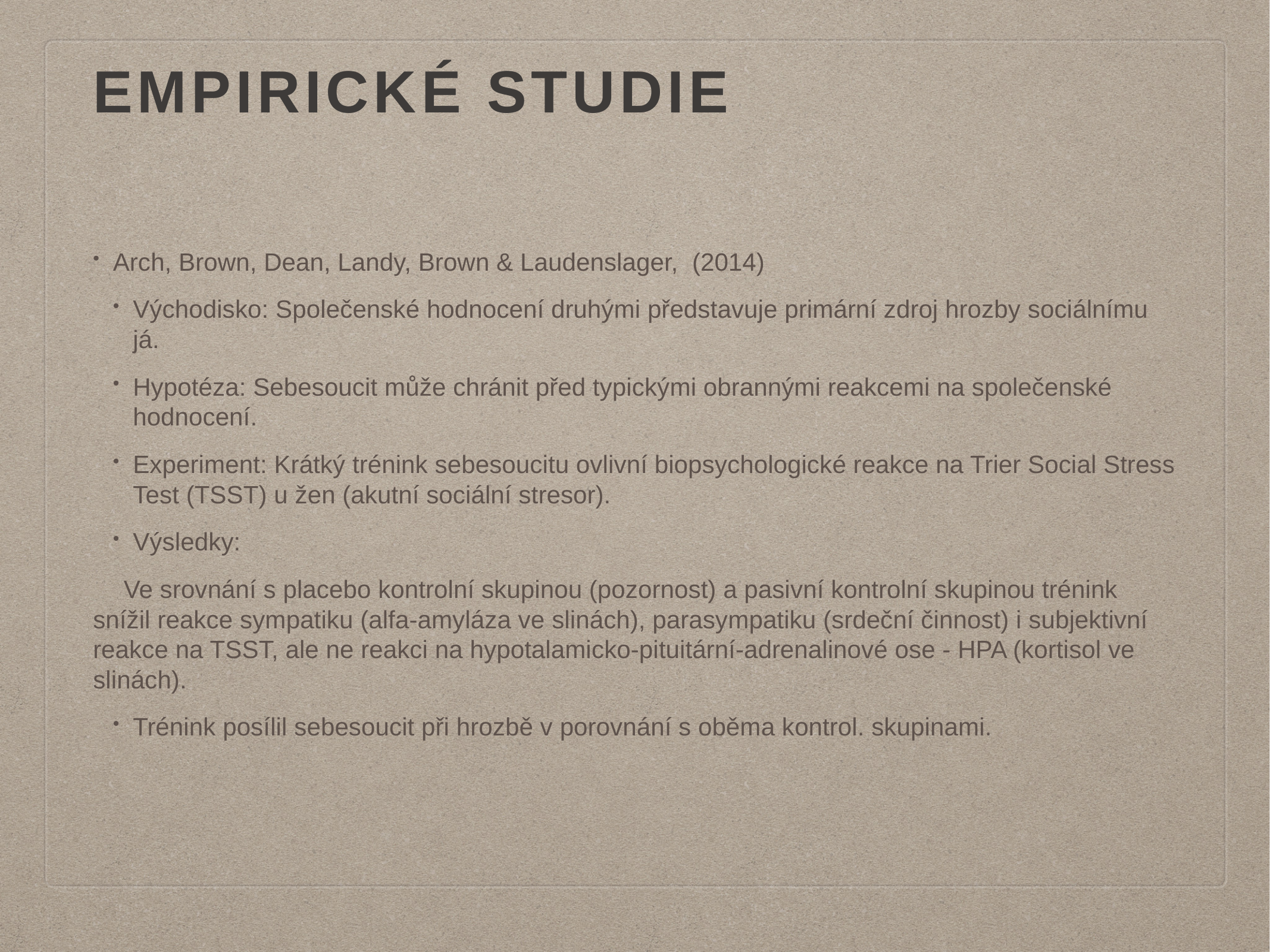

# Empirické studie
Arch, Brown, Dean, Landy, Brown & Laudenslager,  (2014)
Východisko: Společenské hodnocení druhými představuje primární zdroj hrozby sociálnímu já.
Hypotéza: Sebesoucit může chránit před typickými obrannými reakcemi na společenské hodnocení.
Experiment: Krátký trénink sebesoucitu ovlivní biopsychologické reakce na Trier Social Stress Test (TSST) u žen (akutní sociální stresor).
Výsledky:
Ve srovnání s placebo kontrolní skupinou (pozornost) a pasivní kontrolní skupinou trénink snížil reakce sympatiku (alfa-amyláza ve slinách), parasympatiku (srdeční činnost) i subjektivní reakce na TSST, ale ne reakci na hypotalamicko-pituitární-adrenalinové ose - HPA (kortisol ve slinách).
Trénink posílil sebesoucit při hrozbě v porovnání s oběma kontrol. skupinami.